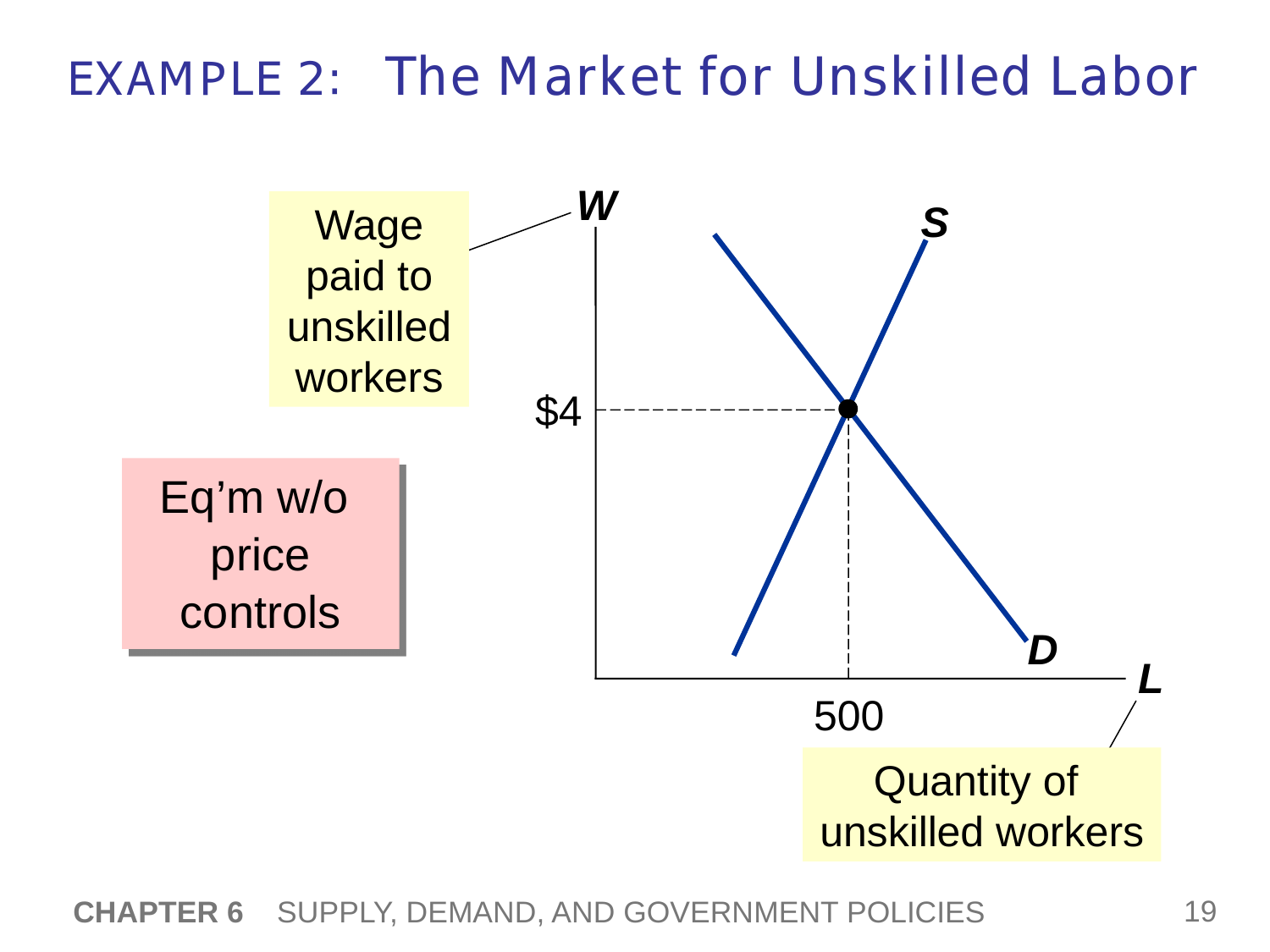

# EXAMPLE 2:   The Market for Unskilled Labor
W

L
S

Wage paid to unskilled workers

D
$4

500
Eq’m w/o
price controls

Quantity of  unskilled workers
CHAPTER 6    SUPPLY, DEMAND, AND GOVERNMENT POLICIES